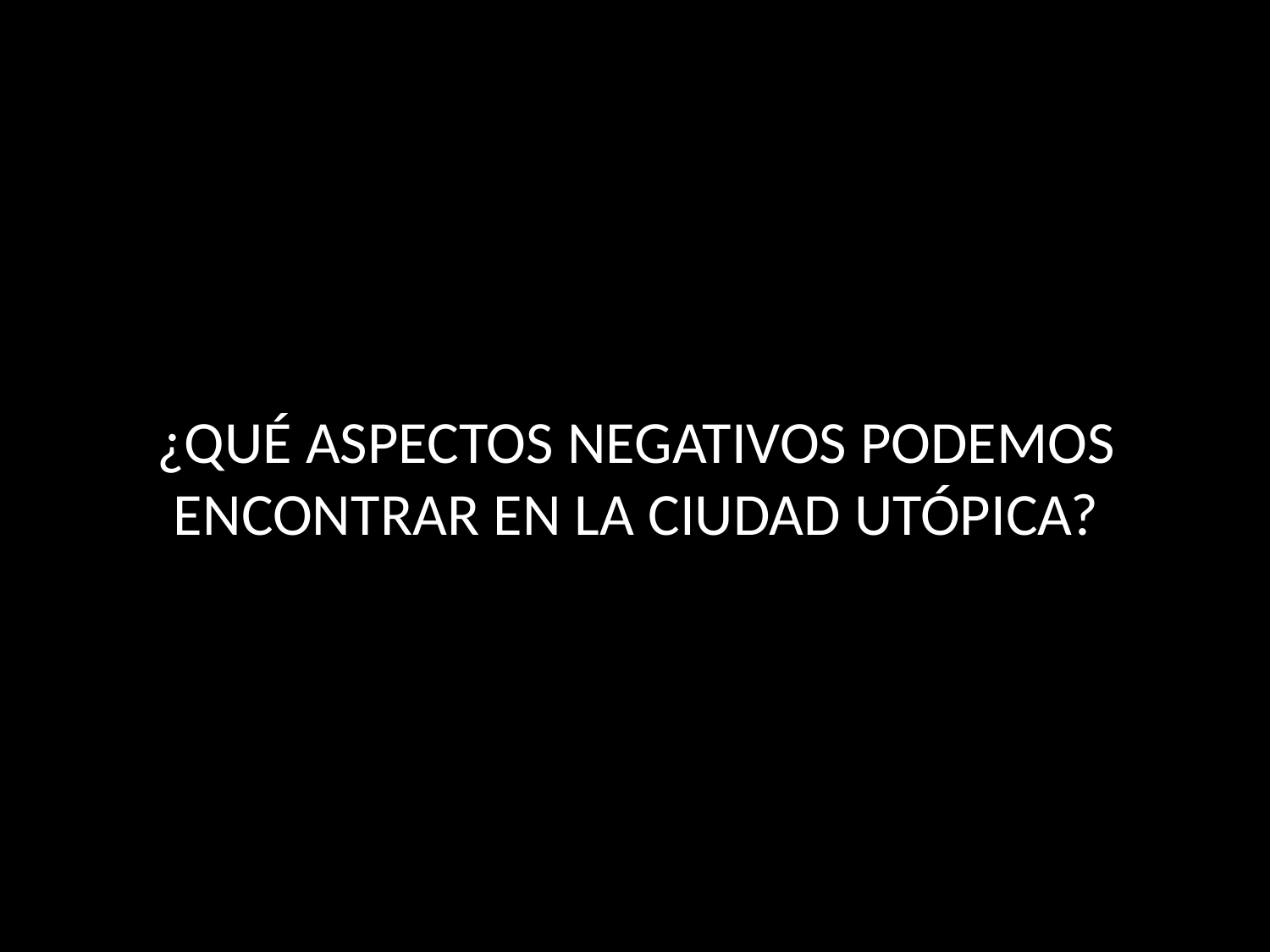

# ¿QUÉ ASPECTOS NEGATIVOS PODEMOS ENCONTRAR EN LA CIUDAD UTÓPICA?